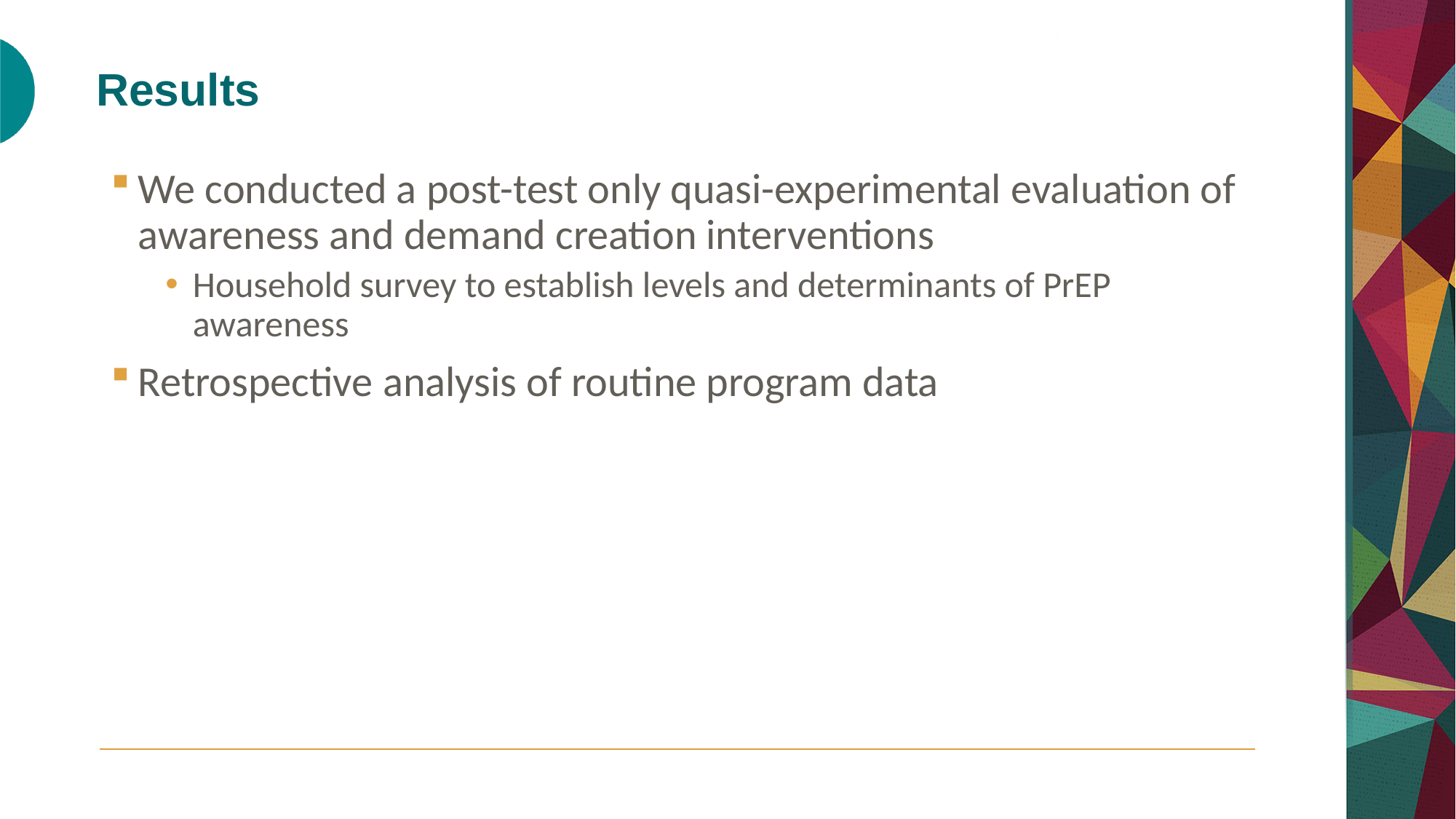

# Results
We conducted a post-test only quasi-experimental evaluation of awareness and demand creation interventions
Household survey to establish levels and determinants of PrEP awareness
Retrospective analysis of routine program data